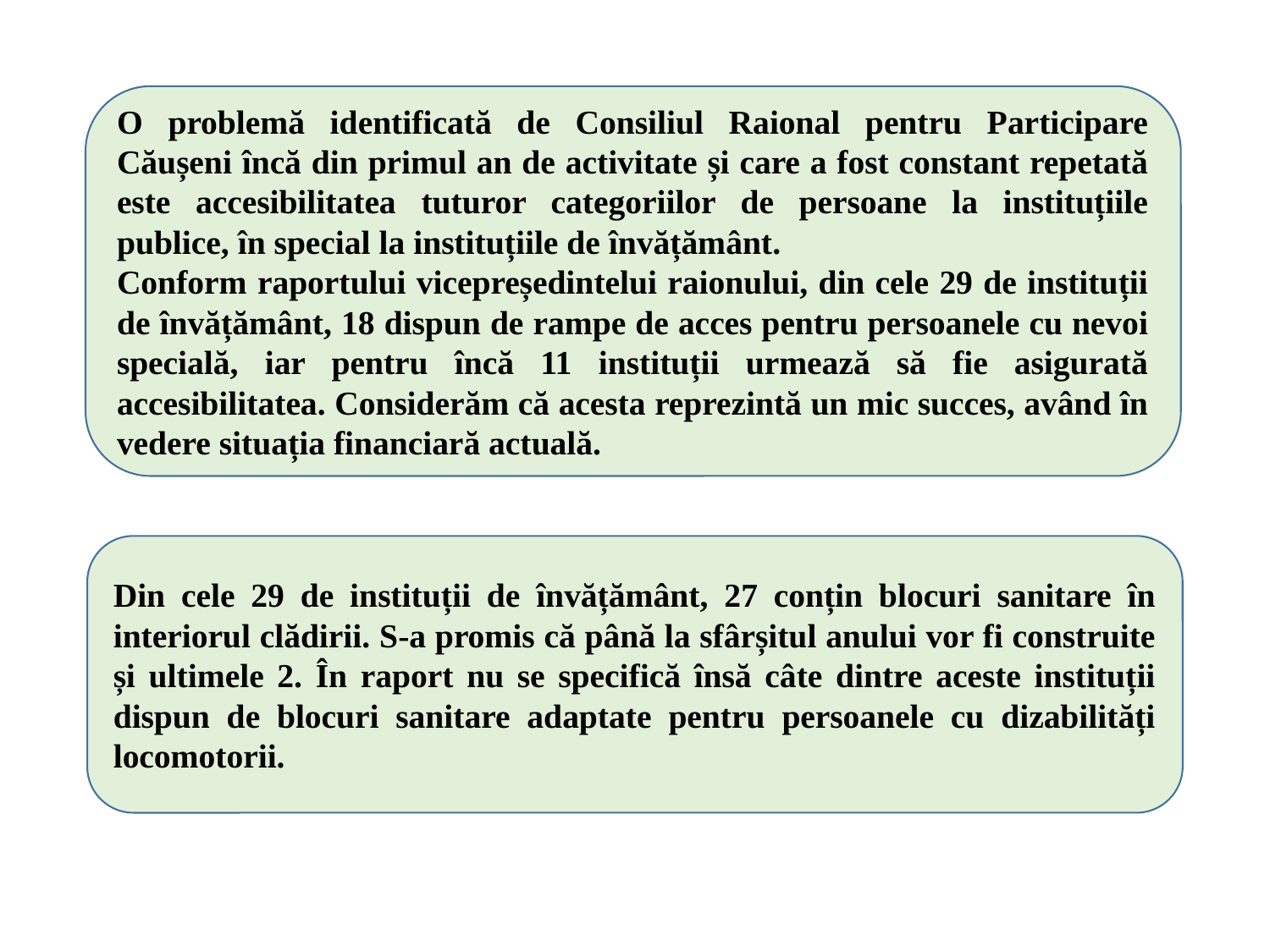

O problemă identificată de Consiliul Raional pentru Participare Căușeni încă din primul an de activitate și care a fost constant repetată este accesibilitatea tuturor categoriilor de persoane la instituțiile publice, în special la instituțiile de învățământ.
Conform raportului vicepreședintelui raionului, din cele 29 de instituții de învățământ, 18 dispun de rampe de acces pentru persoanele cu nevoi specială, iar pentru încă 11 instituții urmează să fie asigurată accesibilitatea. Considerăm că acesta reprezintă un mic succes, având în vedere situația financiară actuală.
Din cele 29 de instituții de învățământ, 27 conțin blocuri sanitare în interiorul clădirii. S-a promis că până la sfârșitul anului vor fi construite și ultimele 2. În raport nu se specifică însă câte dintre aceste instituții dispun de blocuri sanitare adaptate pentru persoanele cu dizabilități locomotorii.